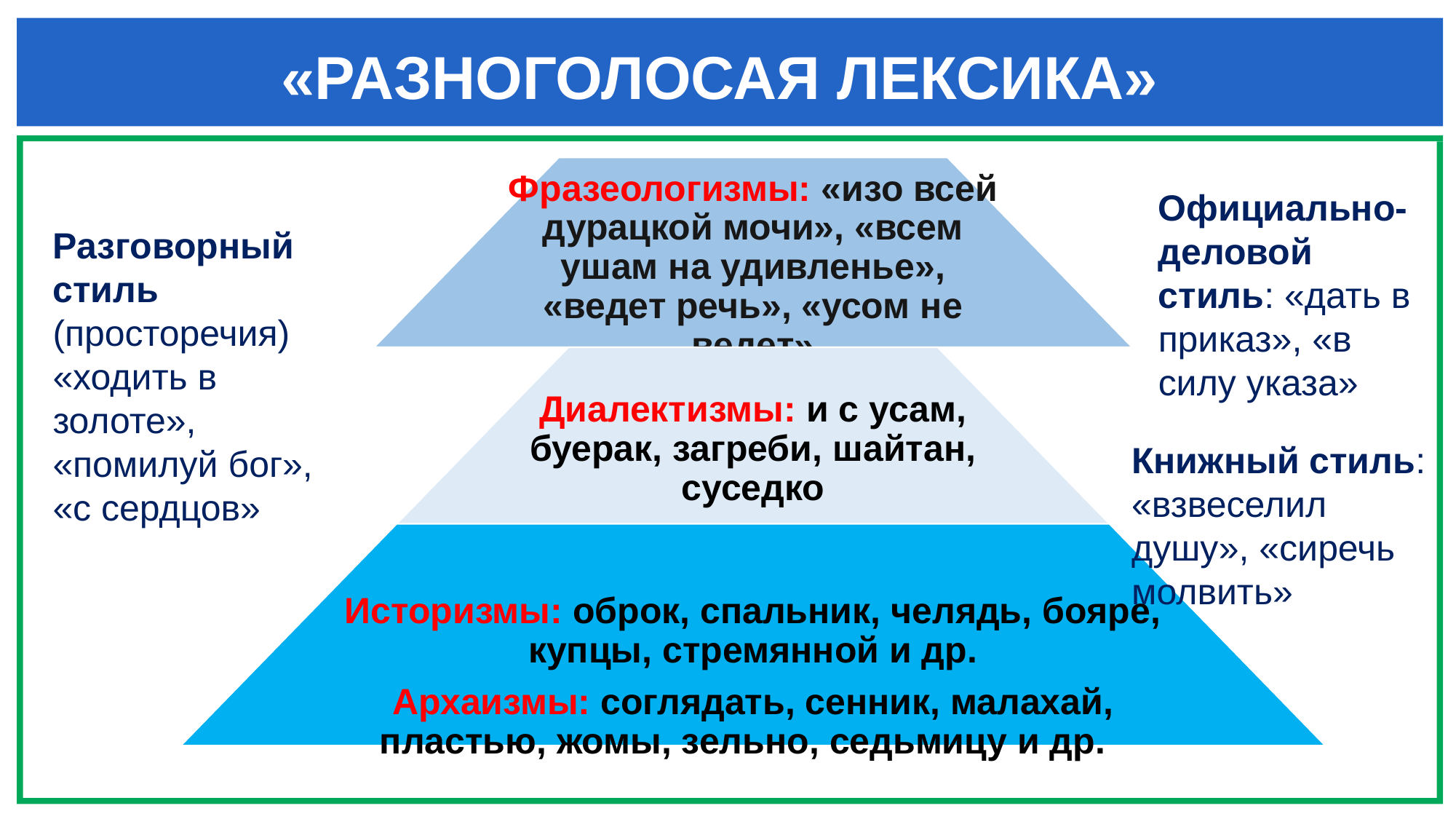

# «РАЗНОГОЛОСАЯ ЛЕКСИКА»

Фразеологизмы: «изо всей дурацкой мочи», «всем ушам на удивленье», «ведет речь», «усом не ведет»
Диалектизмы: и с усам, буерак, загреби, шайтан, суседко

Историзмы: оброк, спальник, челядь, бояре, купцы, стремянной и др.
Архаизмы: соглядать, сенник, малахай, пластью, жомы, зельно, седьмицу и др.

Официально-деловой стиль: «дать в приказ», «в силу указа»
Разговорный стиль (просторечия) «ходить в золоте», «помилуй бог», «с сердцов»
Книжный стиль: «взвеселил душу», «сиречь молвить»